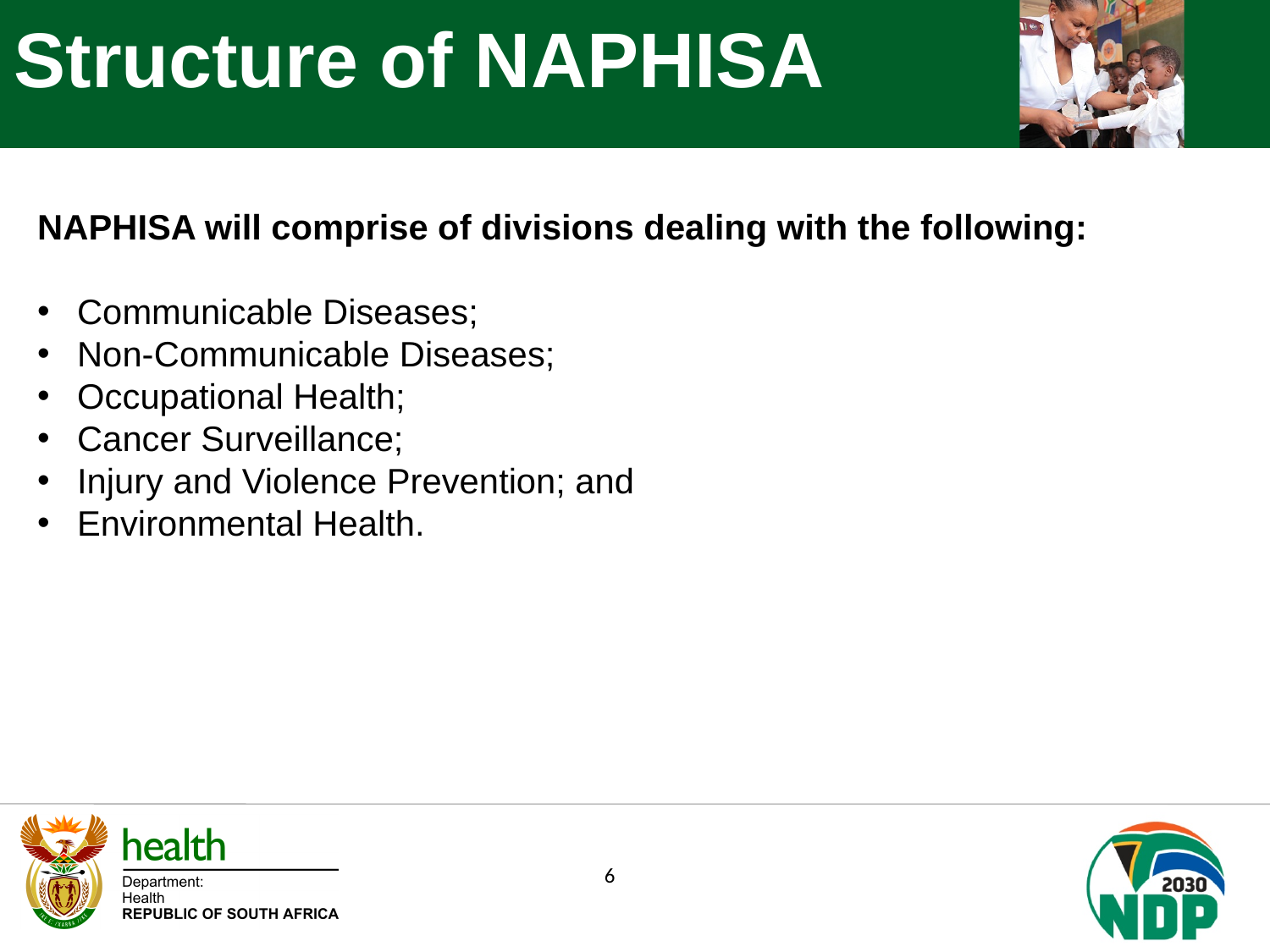

Structure of NAPHISA

NAPHISA will comprise of divisions dealing with the following:

Communicable Diseases;
Non-Communicable Diseases;
Occupational Health;
Cancer Surveillance;
Injury and Violence Prevention; and
Environmental Health.
6